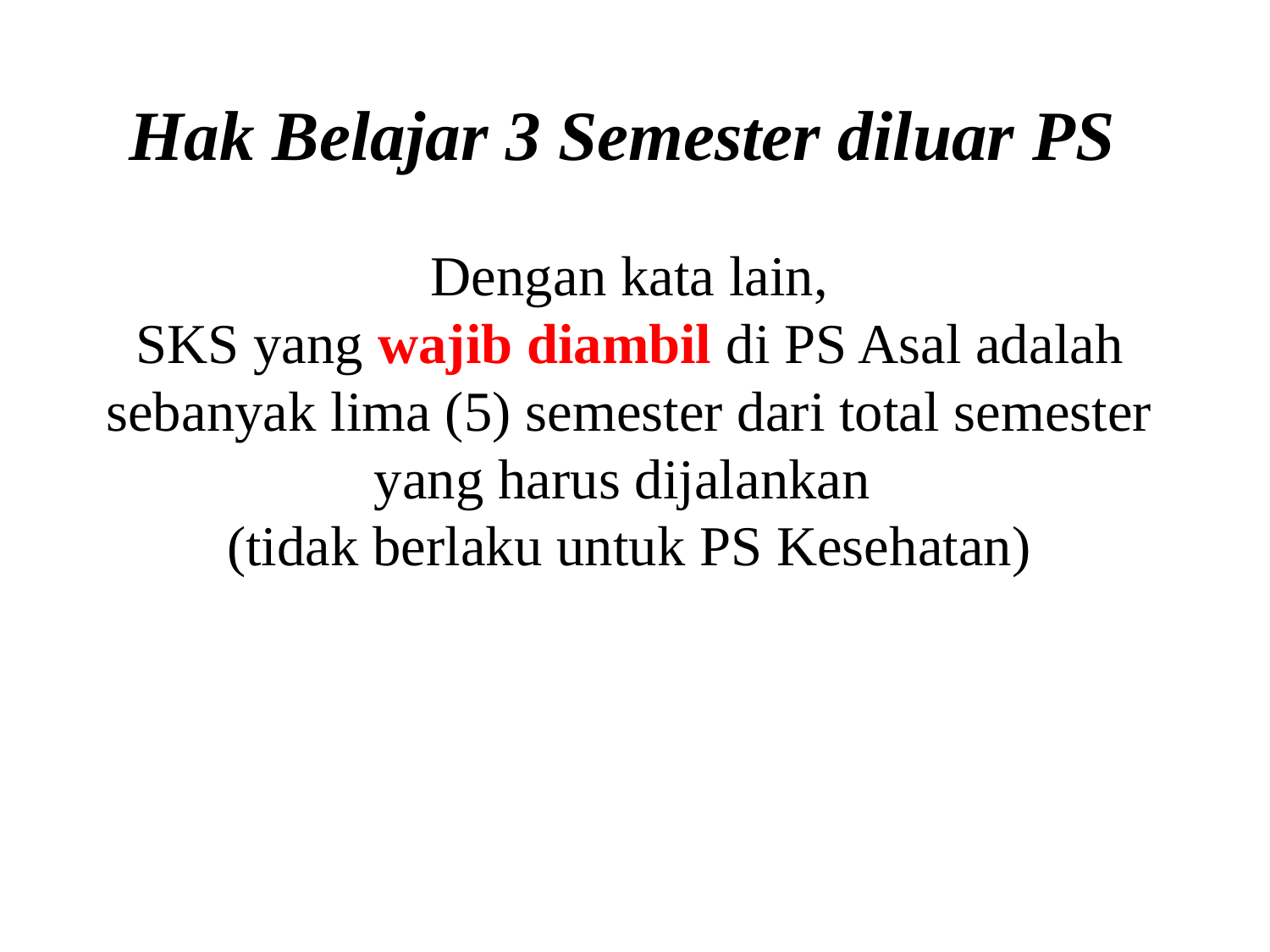

# Hak Belajar 3 Semester diluar PS
Dengan kata lain,
SKS yang wajib diambil di PS Asal adalah sebanyak lima (5) semester dari total semester yang harus dijalankan
(tidak berlaku untuk PS Kesehatan)